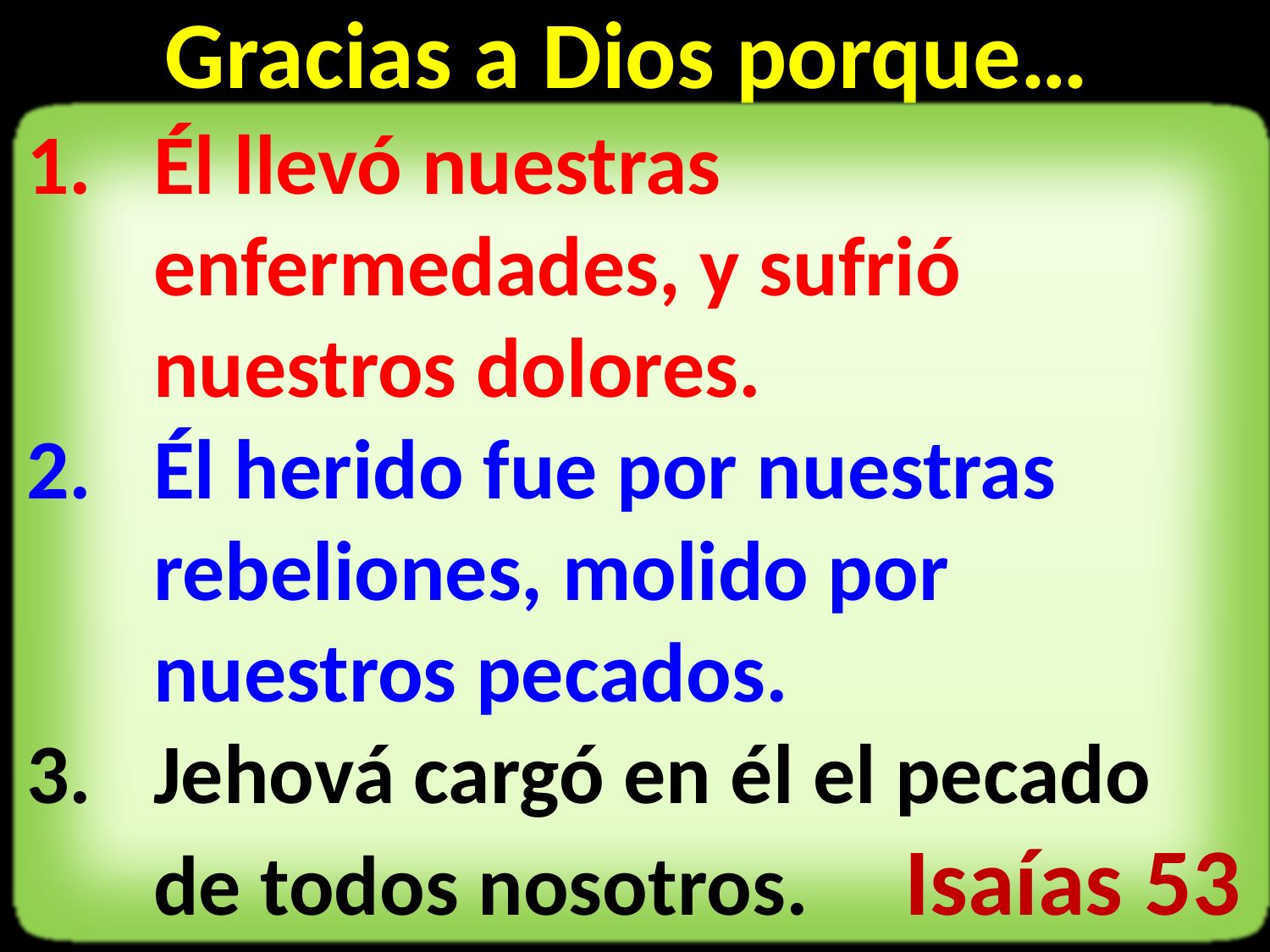

Gracias a Dios porque…
Él llevó nuestras enfermedades, y sufrió nuestros dolores.
Él herido fue por nuestras rebeliones, molido por nuestros pecados.
Jehová cargó en él el pecado de todos nosotros.     Isaías 53

29